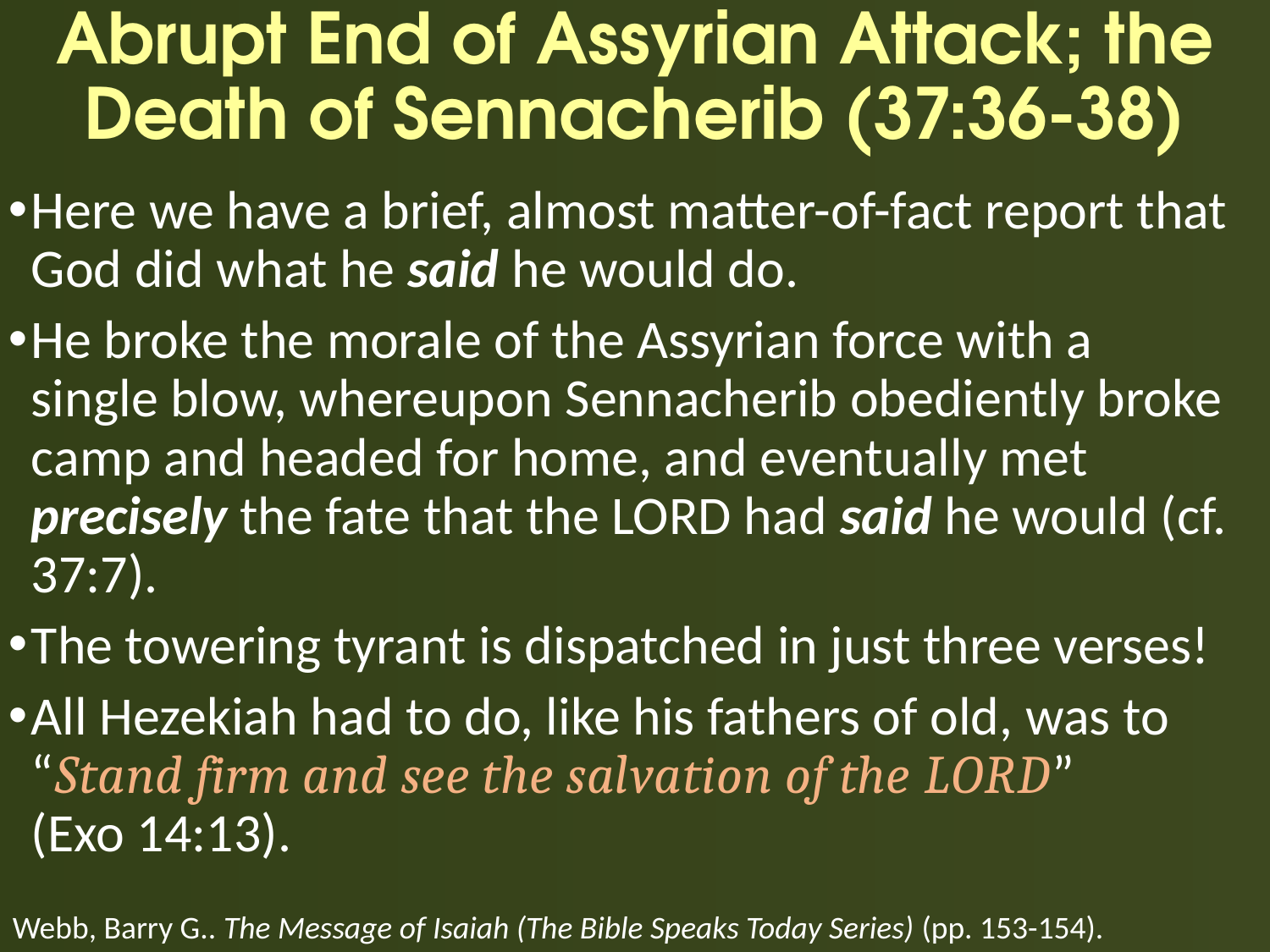

# Abrupt End of Assyrian Attack; the Death of Sennacherib (37:36-38)
Here we have a brief, almost matter-of-fact report that God did what he said he would do.
He broke the morale of the Assyrian force with a single blow, whereupon Sennacherib obediently broke camp and headed for home, and eventually met precisely the fate that the LORD had said he would (cf. 37:7).
The towering tyrant is dispatched in just three verses!
All Hezekiah had to do, like his fathers of old, was to “Stand firm and see the salvation of the LORD” (Exo 14:13).
Webb, Barry G.. The Message of Isaiah (The Bible Speaks Today Series) (pp. 153-154).